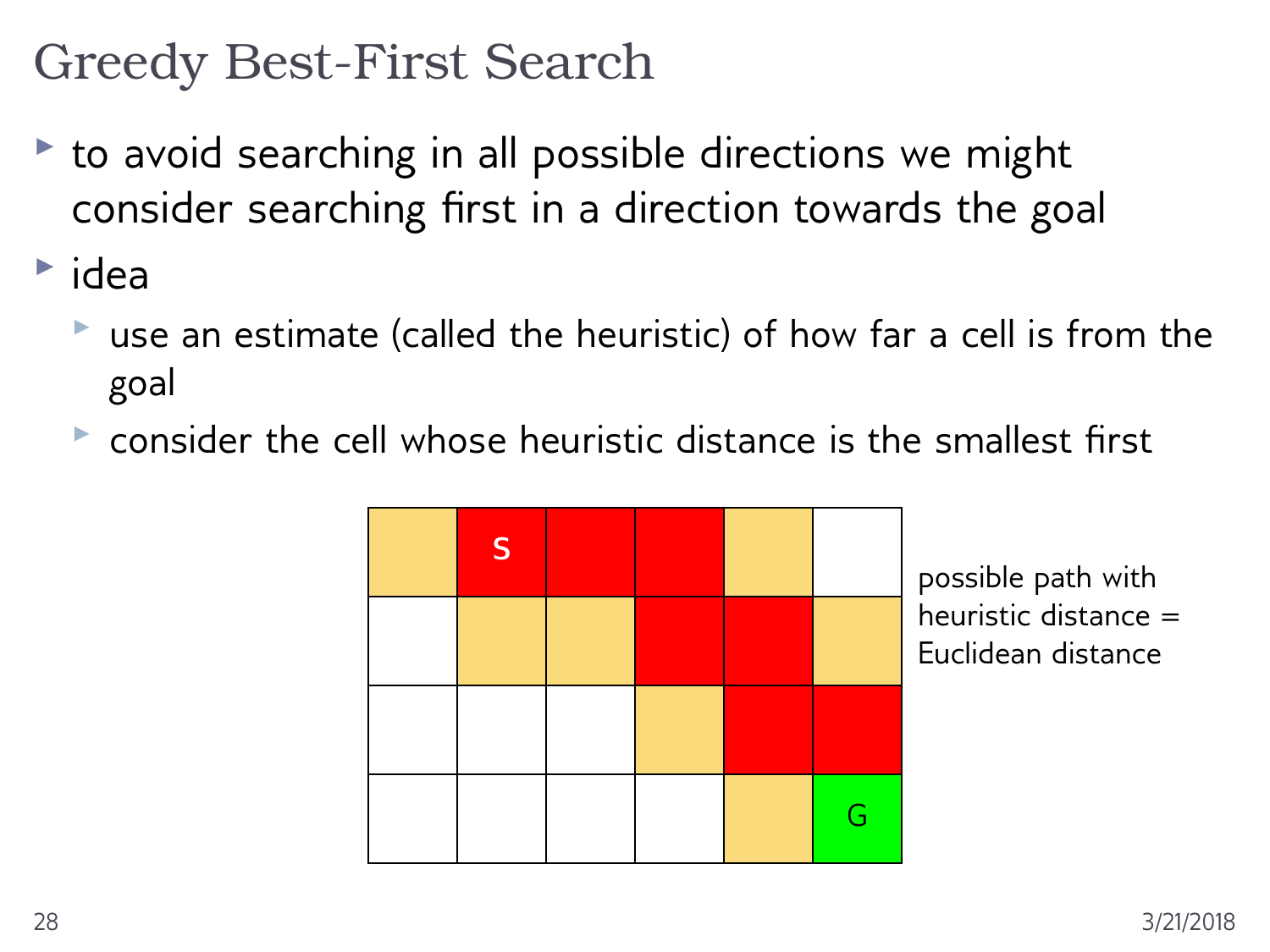

# Greedy Best-First Search
to avoid searching in all possible directions we might consider searching first in a direction towards the goal
idea
use an estimate (called the heuristic) of how far a cell is from the goal
consider the cell whose heuristic distance is the smallest first
|  | S |  |  |  |  |
| --- | --- | --- | --- | --- | --- |
|  |  |  |  |  |  |
|  |  |  |  |  |  |
|  |  |  |  |  | G |
possible path with
heuristic distance =
Euclidean distance
28

3/21/2018